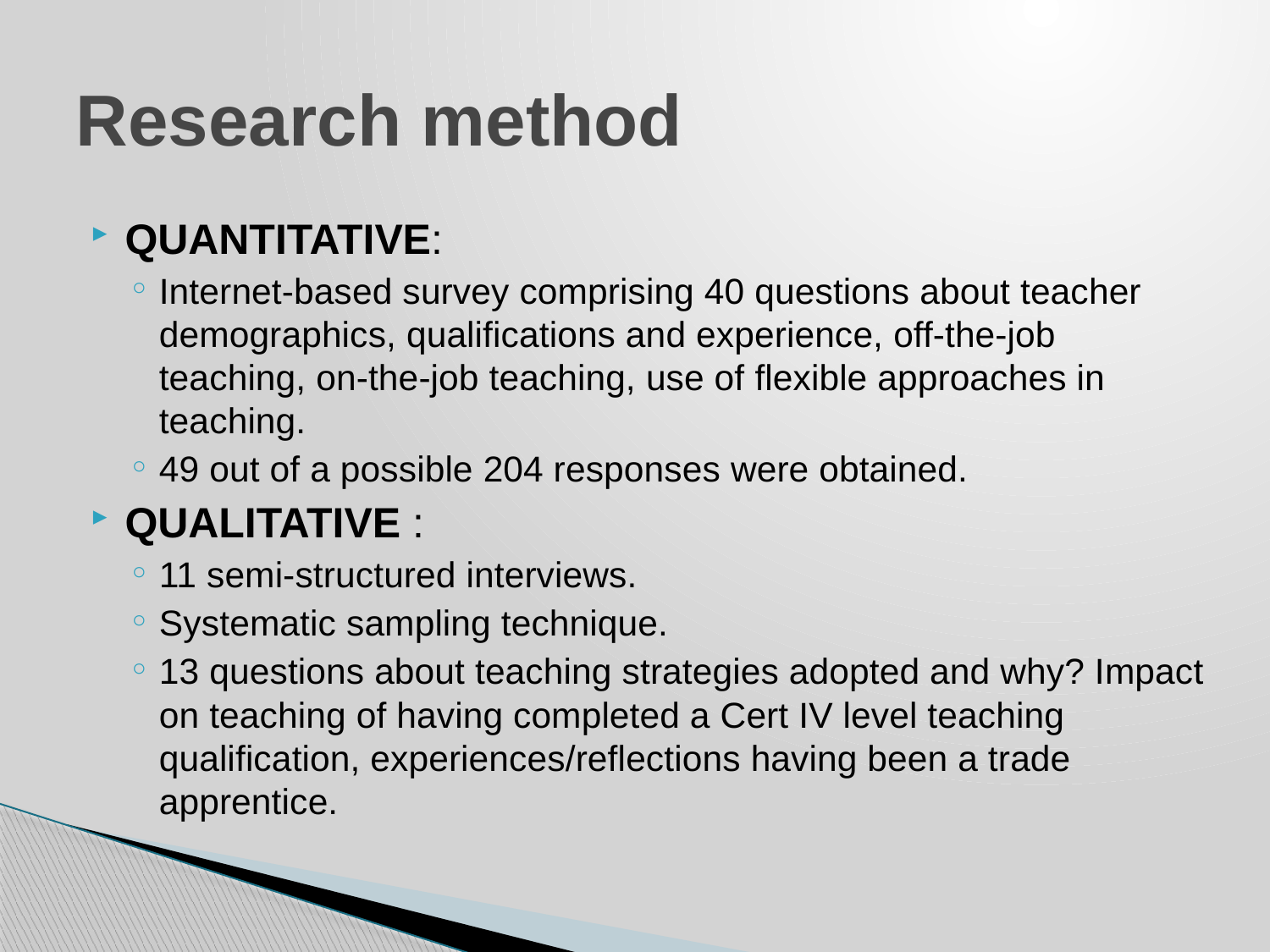

# Research method
QUANTITATIVE:
Internet-based survey comprising 40 questions about teacher demographics, qualifications and experience, off-the-job teaching, on-the-job teaching, use of flexible approaches in teaching.
49 out of a possible 204 responses were obtained.
QUALITATIVE :
11 semi-structured interviews.
Systematic sampling technique.
13 questions about teaching strategies adopted and why? Impact on teaching of having completed a Cert IV level teaching qualification, experiences/reflections having been a trade apprentice.